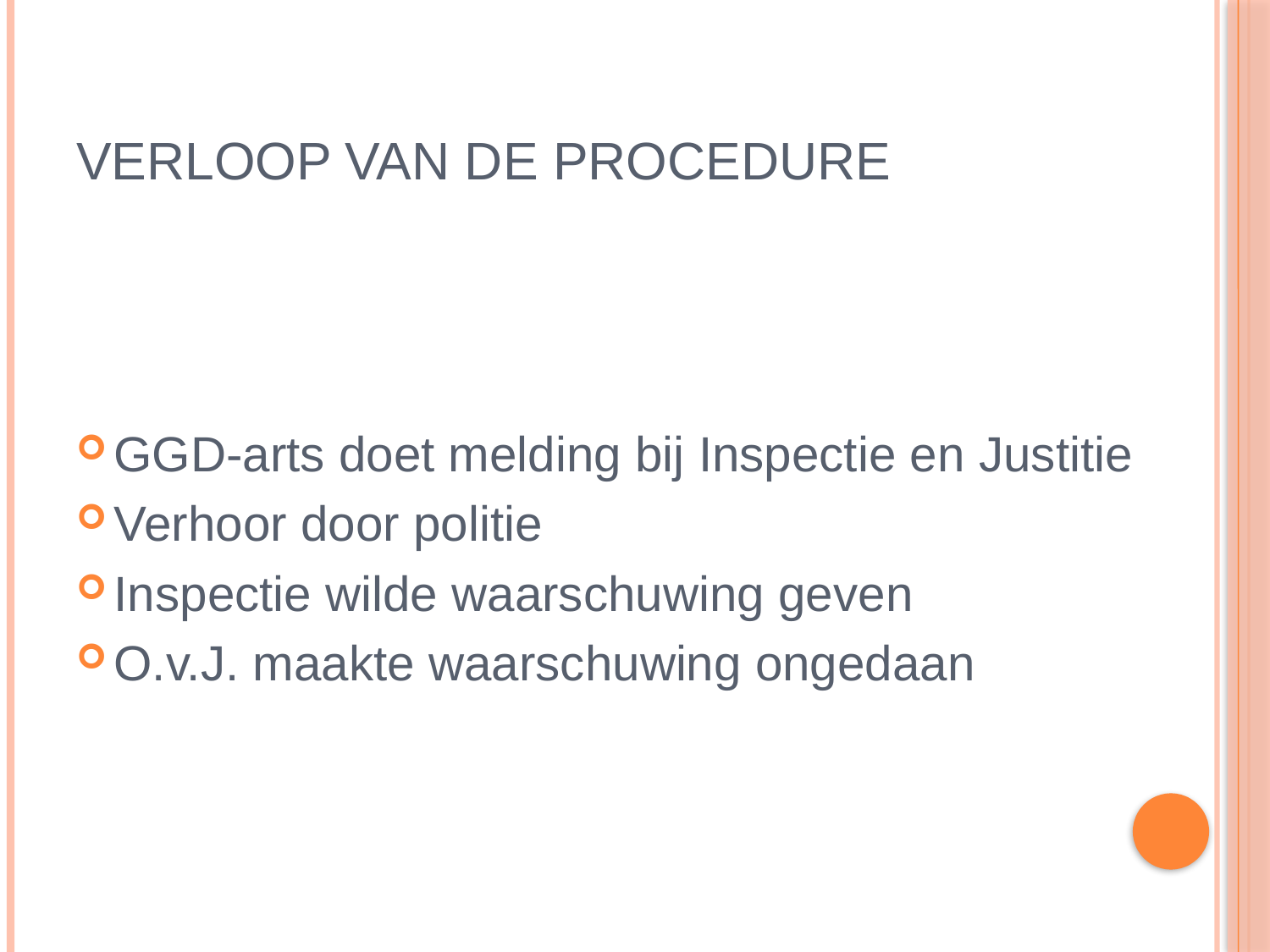

# Verloop van de procedure

GGD-arts doet melding bij Inspectie en Justitie
Verhoor door politie
Inspectie wilde waarschuwing geven
O.v.J. maakte waarschuwing ongedaan